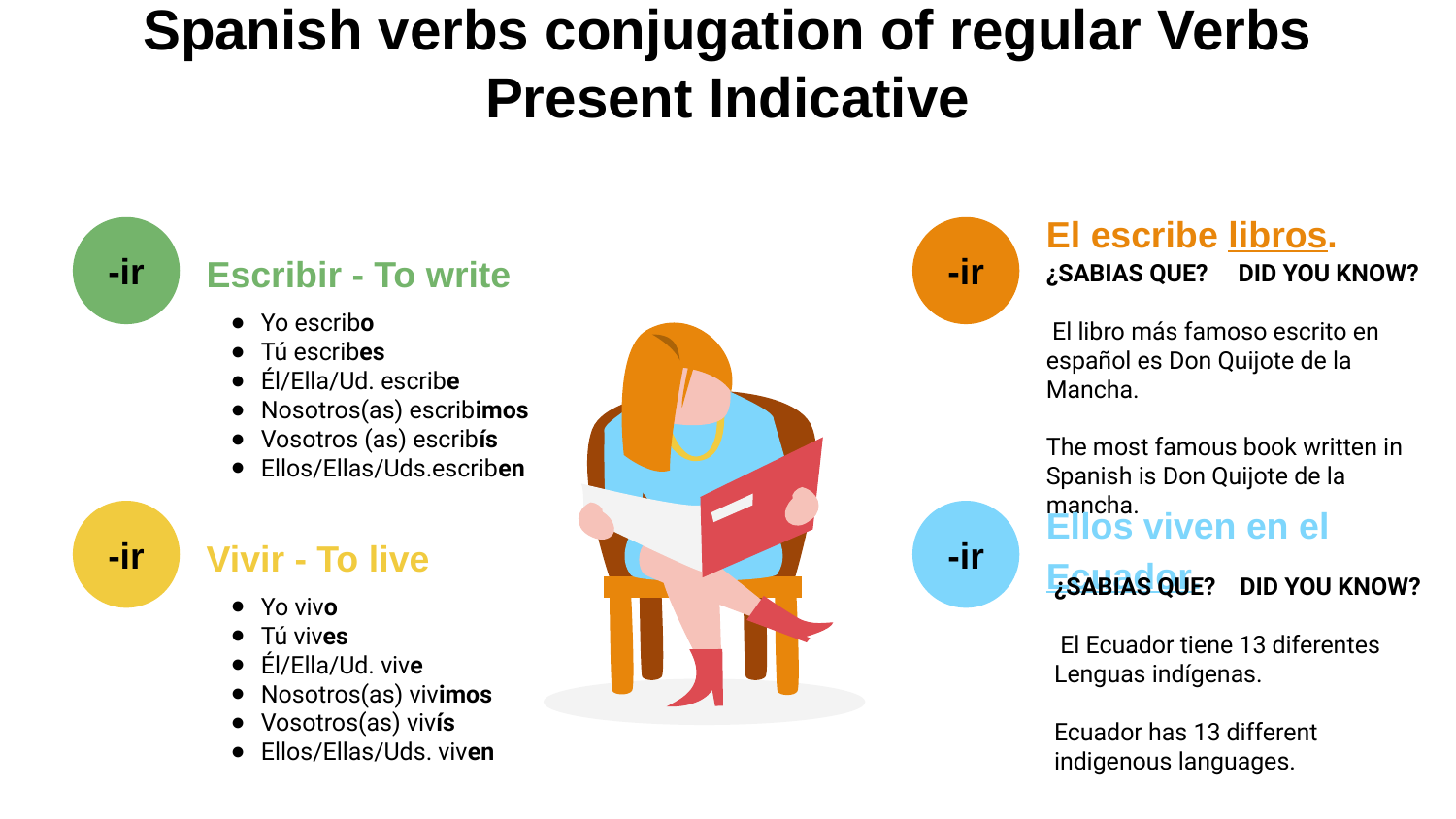

# Spanish verbs conjugation of regular Verbs
Present Indicative

El escribe libros.
¿SABIAS QUE?     DID YOU KNOW?

 El libro más famoso escrito en español es Don Quijote de la Mancha.

The most famous book written in Spanish is Don Quijote de la mancha.

-ir
-ir
Escribir - To write
Yo escribo
Tú escribes
Él/Ella/Ud. escribe
Nosotros(as) escribimos
Vosotros (as) escribís
Ellos/Ellas/Uds.escriben

-ir
-ir
Ellos viven en el Ecuador.
¿SABIAS QUE?    DID YOU KNOW?

 El Ecuador tiene 13 diferentes Lenguas indígenas.

Ecuador has 13 different indigenous languages.

Vivir - To live
Yo vivo
Tú vives
Él/Ella/Ud. vive
Nosotros(as) vivimos
Vosotros(as) vivís
Ellos/Ellas/Uds. viven